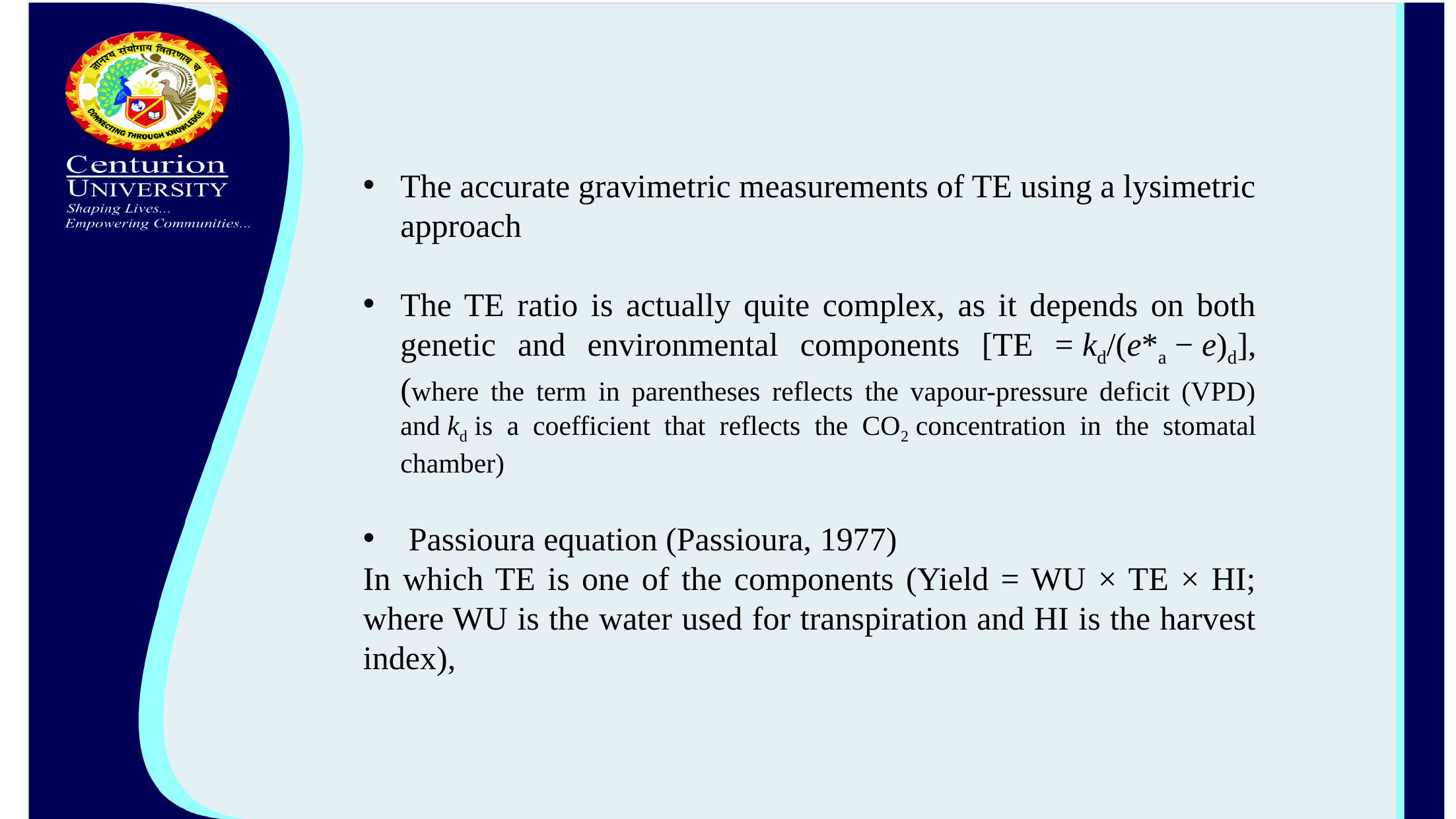

The accurate gravimetric measurements of TE using a lysimetric approach

The TE ratio is actually quite complex, as it depends on both genetic and environmental components [TE = kd/(e*a − e)d], (where the term in parentheses reflects the vapour-pressure deficit (VPD) and kd is a coefficient that reflects the CO2 concentration in the stomatal chamber)

 Passioura equation (Passioura, 1977)
In which TE is one of the components (Yield = WU × TE × HI; where WU is the water used for transpiration and HI is the harvest index),